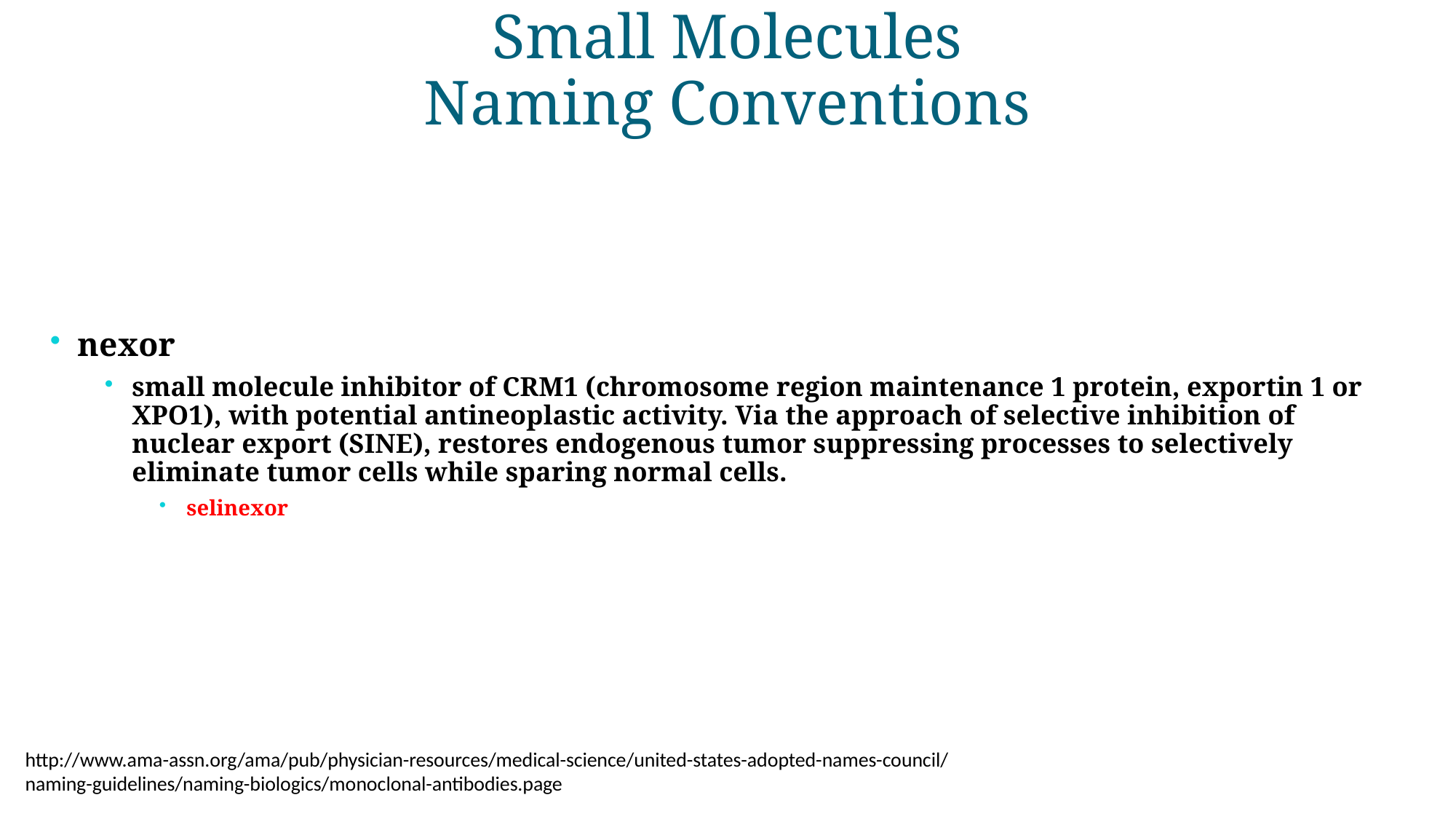

# Small Molecules Naming Conventions

nexor
small molecule inhibitor of CRM1 (chromosome region maintenance 1 protein, exportin 1 or XPO1), with potential antineoplastic activity. Via the approach of selective inhibition of nuclear export (SINE), restores endogenous tumor suppressing processes to selectively eliminate tumor cells while sparing normal cells.
selinexor

http://www.ama-assn.org/ama/pub/physician-resources/medical-science/united-states-adopted-names-council/
naming-guidelines/naming-biologics/monoclonal-antibodies.page